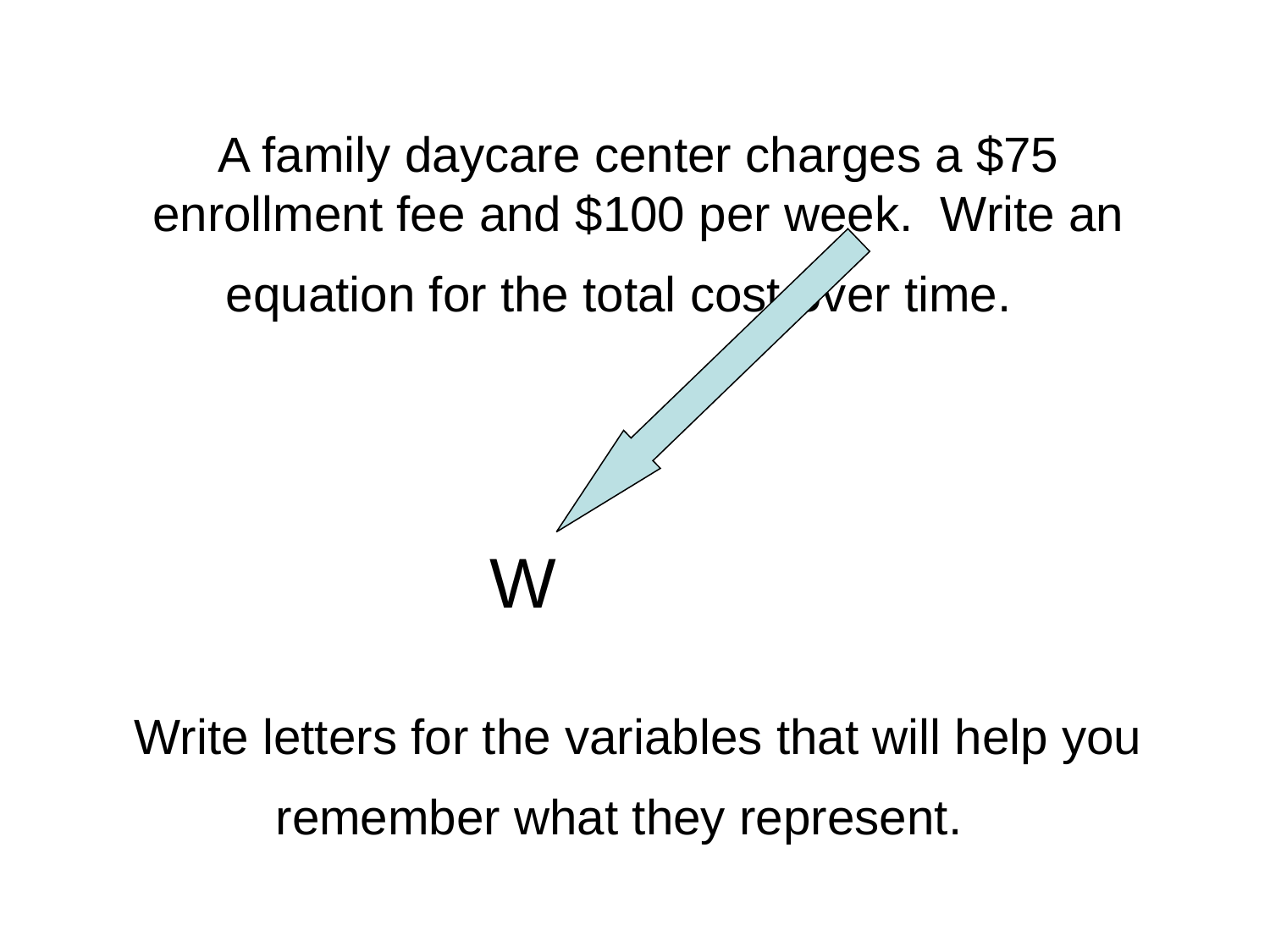

A family daycare center charges a $75 enrollment fee and $100 per week.  Write an equation for the total cost over time.

                   W

Write letters for the variables that will help you remember what they represent.